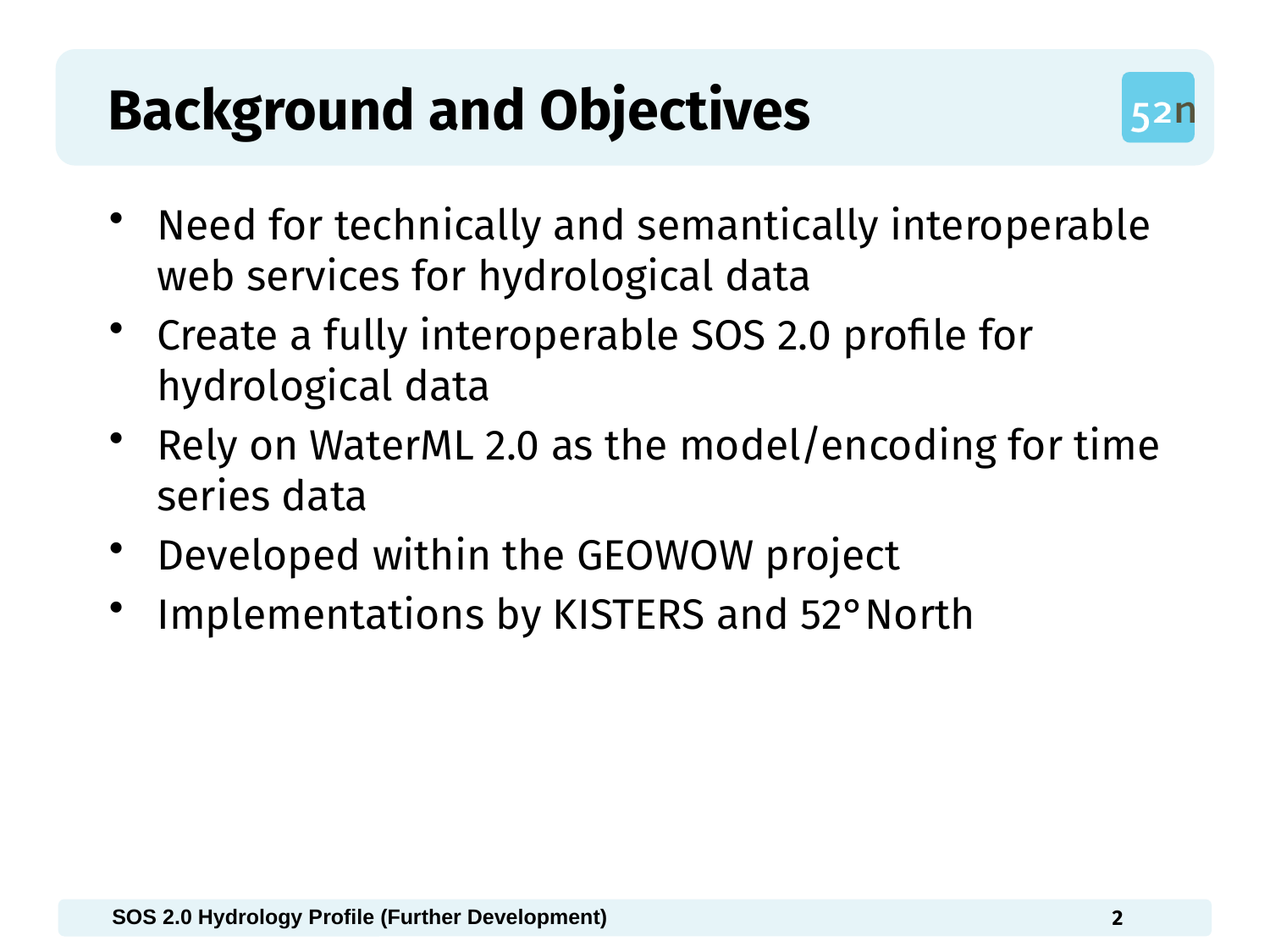

# Background and Objectives
Need for technically and semantically interoperable web services for hydrological data
Create a fully interoperable SOS 2.0 profile for hydrological data
Rely on WaterML 2.0 as the model/encoding for time series data
Developed within the GEOWOW project
Implementations by KISTERS and 52°North